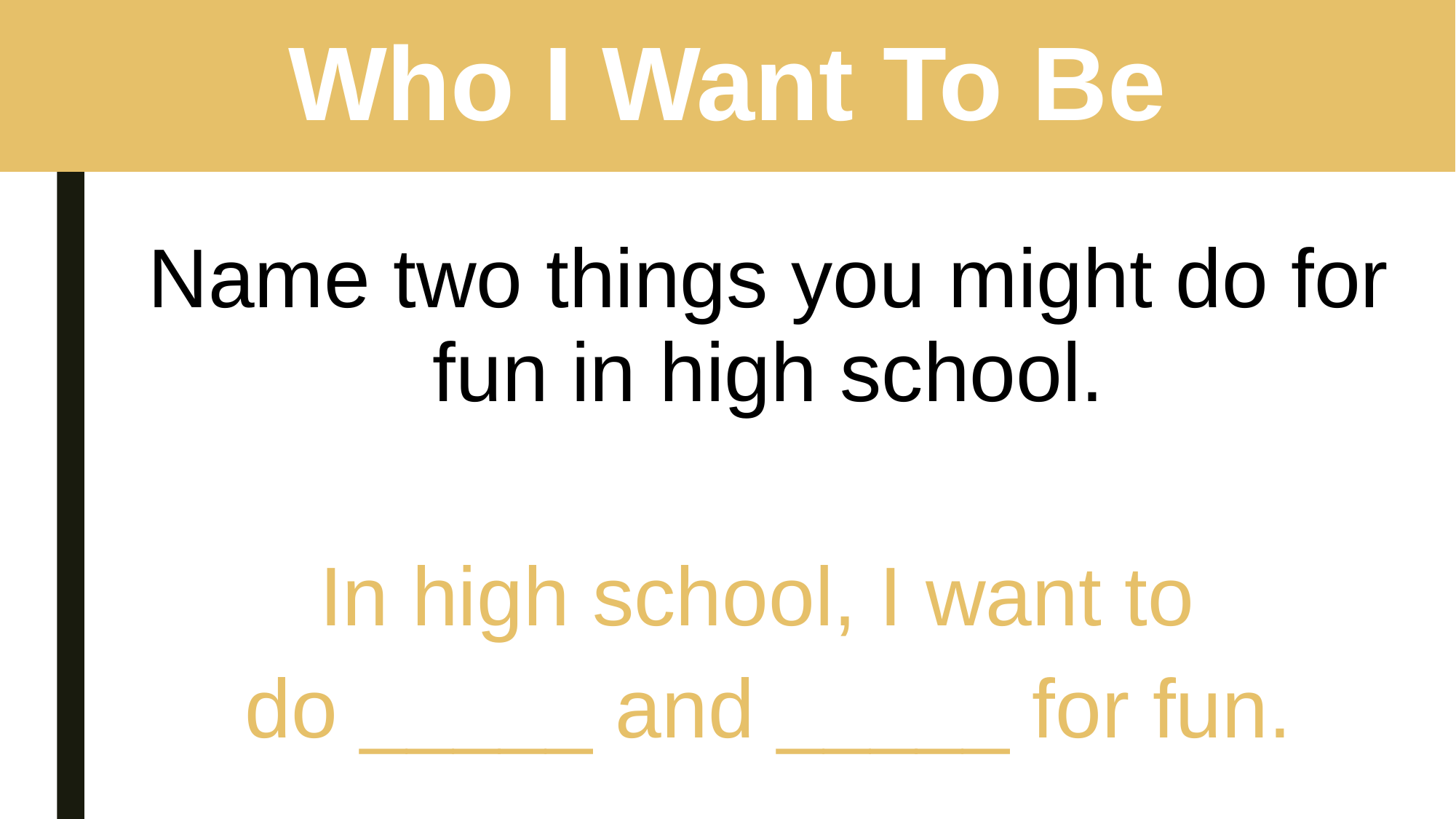

Who I Want To Be
Name two things you might do for fun in high school.

In high school, I want to
do _____ and _____ for fun.